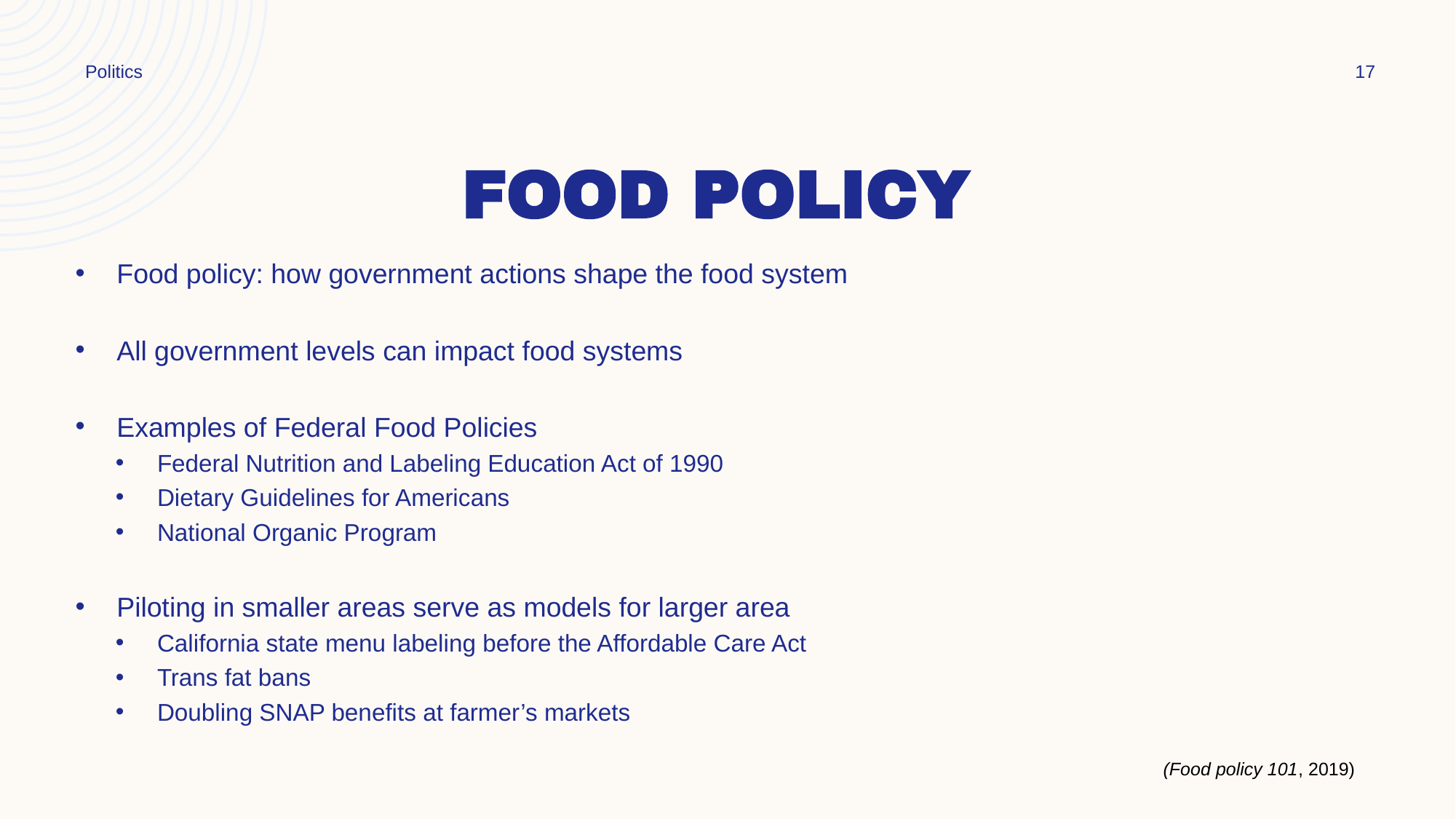

Politics
17
# Food Policy
Food policy: how government actions shape the food system

All government levels can impact food systems

Examples of Federal Food Policies
Federal Nutrition and Labeling Education Act of 1990
Dietary Guidelines for Americans
National Organic Program

Piloting in smaller areas serve as models for larger area
California state menu labeling before the Affordable Care Act
Trans fat bans
Doubling SNAP benefits at farmer’s markets
(Food policy 101, 2019)